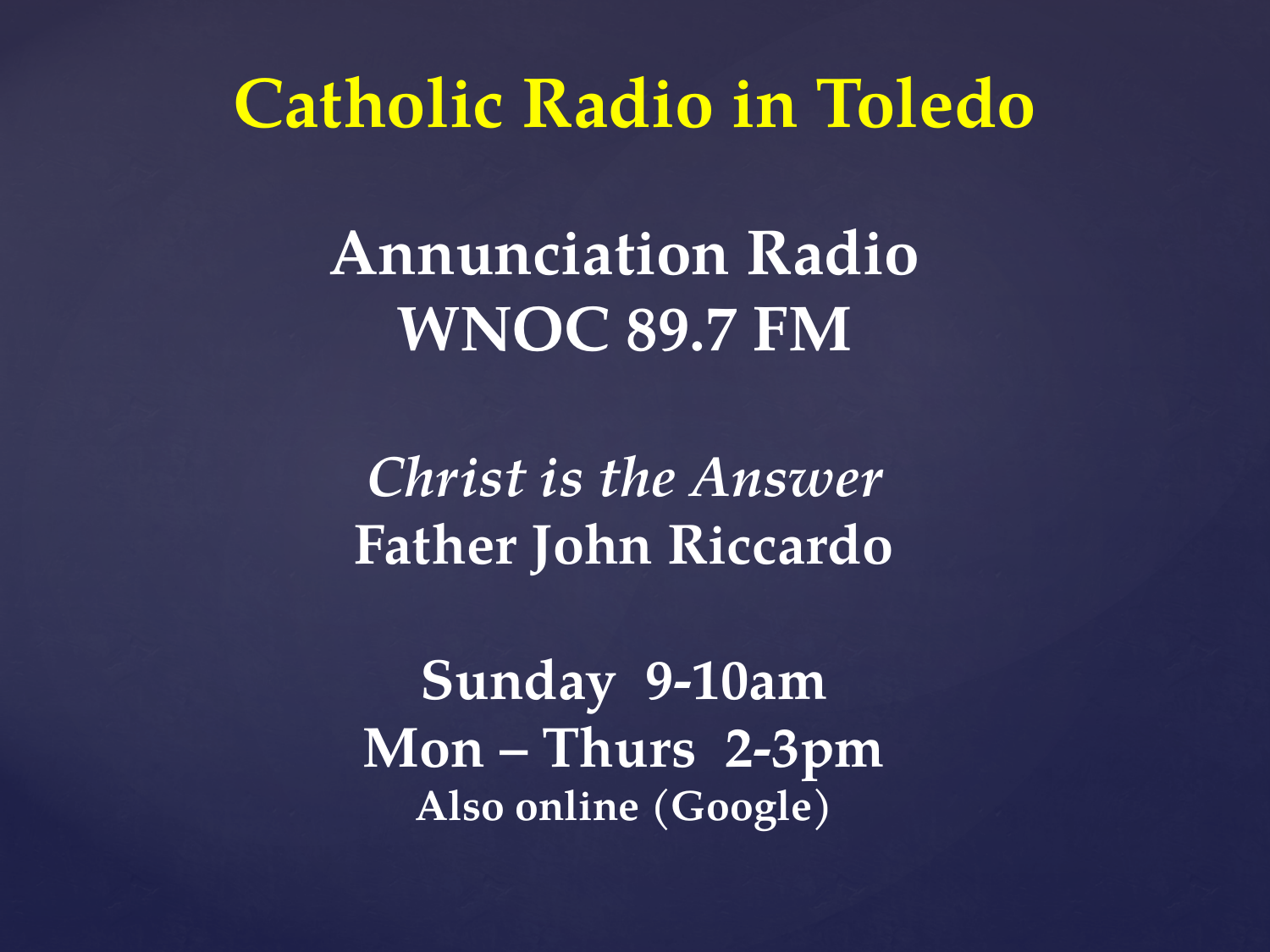

Catholic Radio in Toledo
# Annunciation Radio WNOC 89.7 FM Christ is the Answer Father John Riccardo Sunday  9-10am Mon – Thurs  2-3pm Also online (Google)